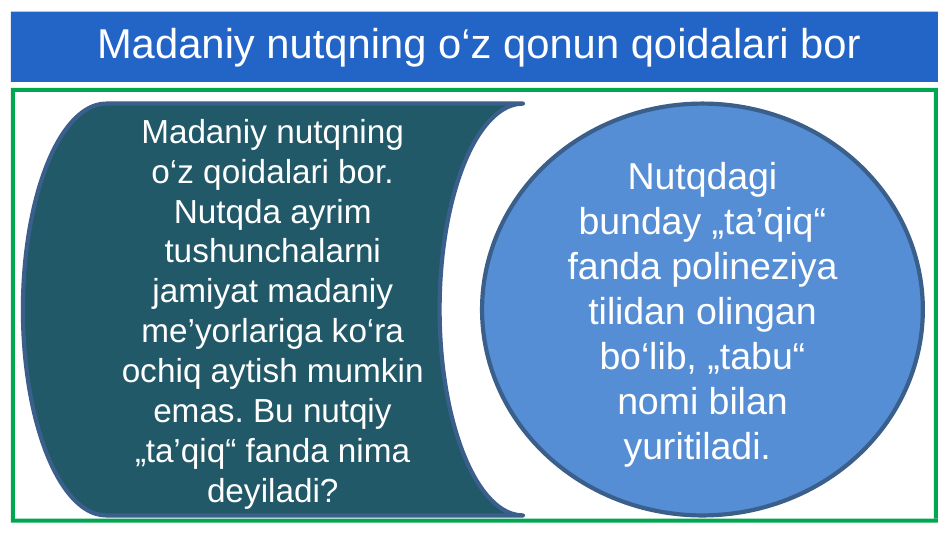

# Madaniy nutqning o‘z qonun qoidalari bor
Madaniy nutqning o‘z qoidalari bor. Nutqda ayrim tushunchalarni jamiyat madaniy me’yorlariga ko‘ra ochiq aytish mumkin emas. Bu nutqiy „ta’qiq“ fanda nima deyiladi?
Nutqdagi bunday „ta’qiq“ fanda polineziya tilidan olingan bo‘lib, „tabu“ nomi bilan yuritiladi.